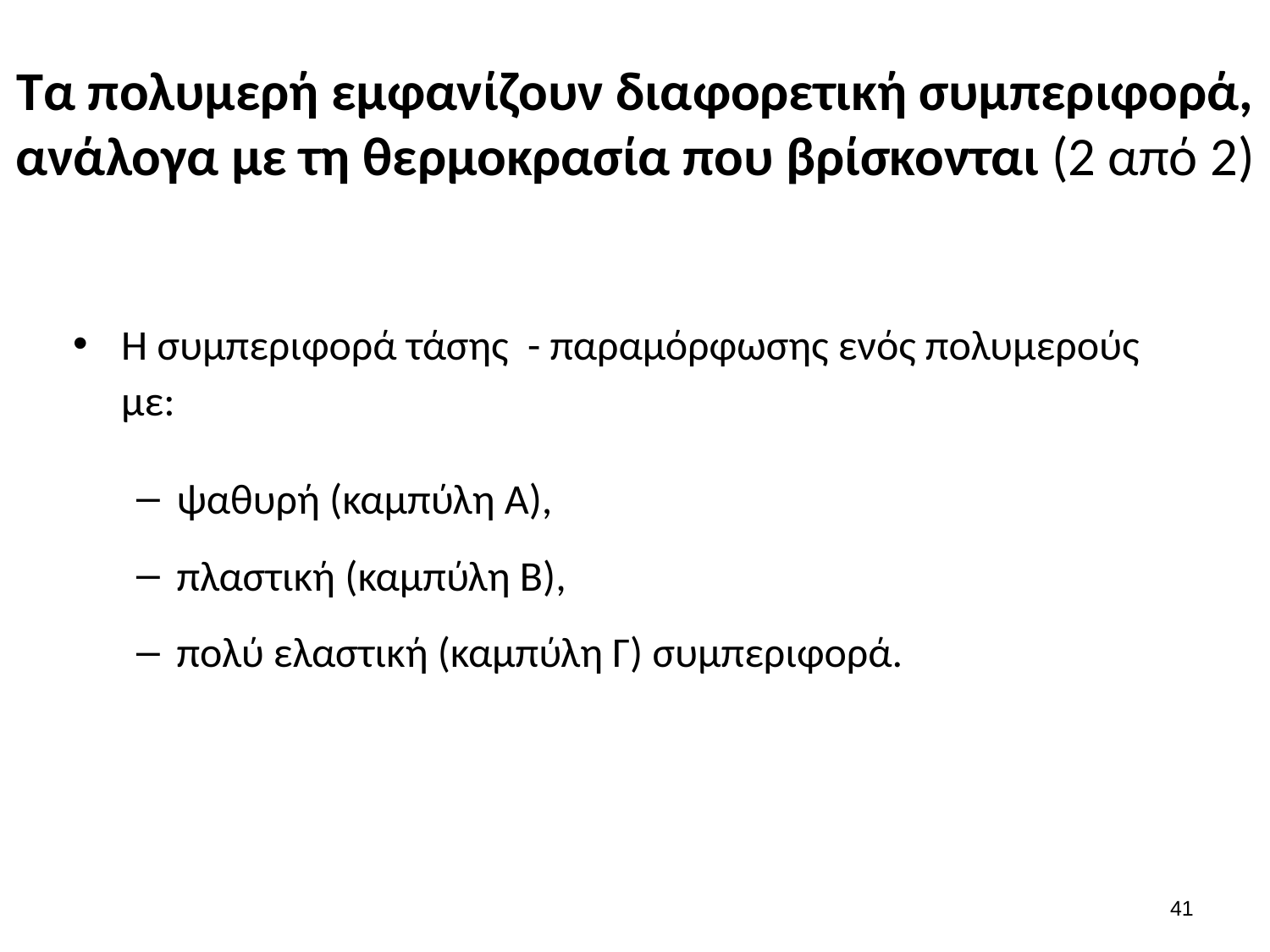

# Τα πολυμερή εμφανίζουν διαφορετική συμπεριφορά, ανάλογα με τη θερμοκρασία που βρίσκονται (2 από 2)
Η συμπεριφορά τάσης  - παραμόρφωσης ενός πολυμερούς με:
ψαθυρή (καμπύλη Α),
πλαστική (καμπύλη Β),
πολύ ελαστική (καμπύλη Γ) συμπεριφορά.

41